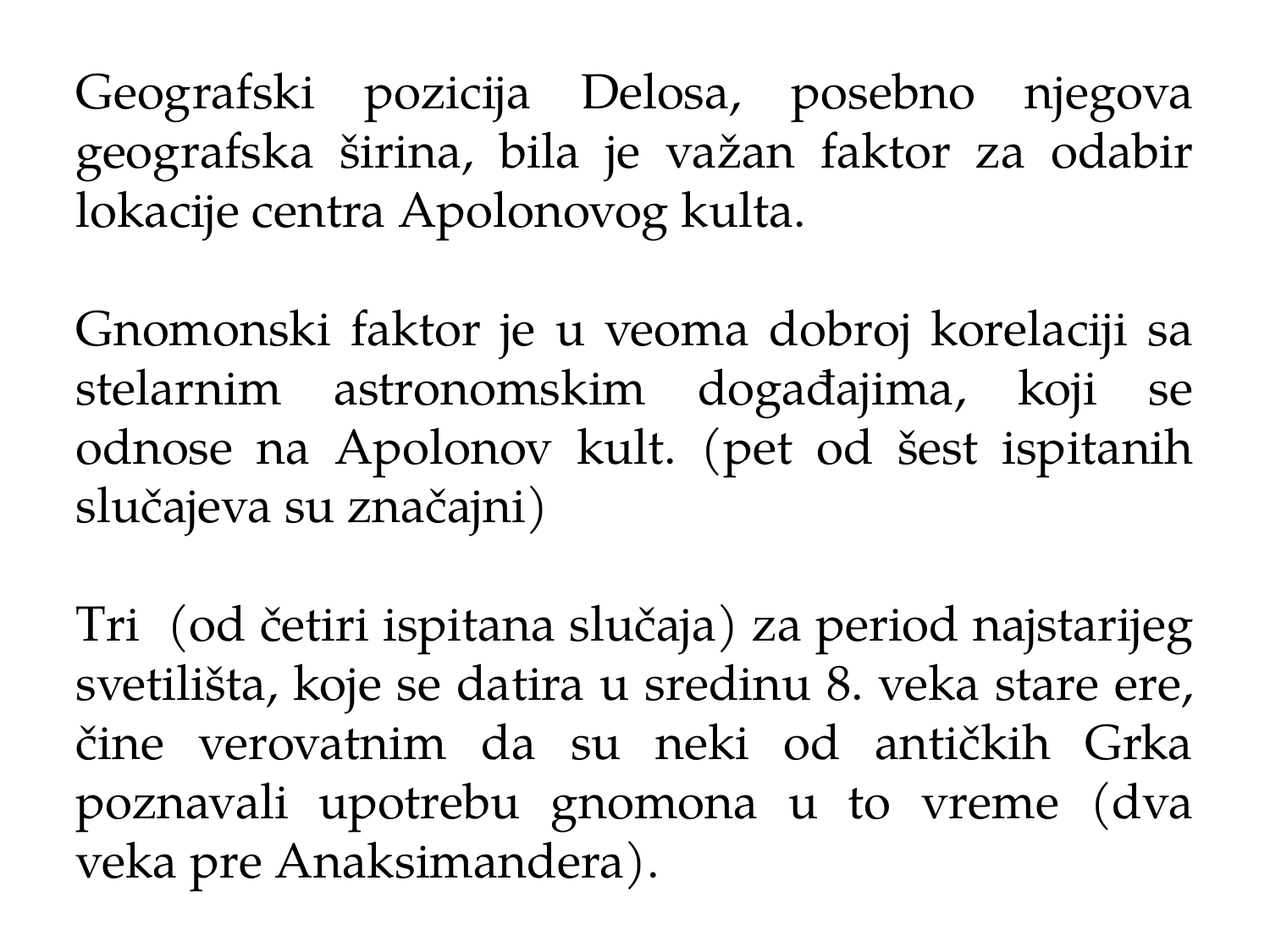

Geografski pozicija Delosa, posebno njegova geografska širina, bila je važan faktor za odabir lokacije centra Apolonovog kulta.

Gnomonski faktor je u veoma dobroj korelaciji sa stelarnim astronomskim događajima, koji se odnose na Apolonov kult. (pet od šest ispitanih slučajeva su značajni)

Tri  (od četiri ispitana slučaja) za period najstarijeg svetilišta, koje se datira u sredinu 8. veka stare ere, čine verovatnim da su neki od antičkih Grka poznavali upotrebu gnomona u to vreme (dva veka pre Anaksimandera).